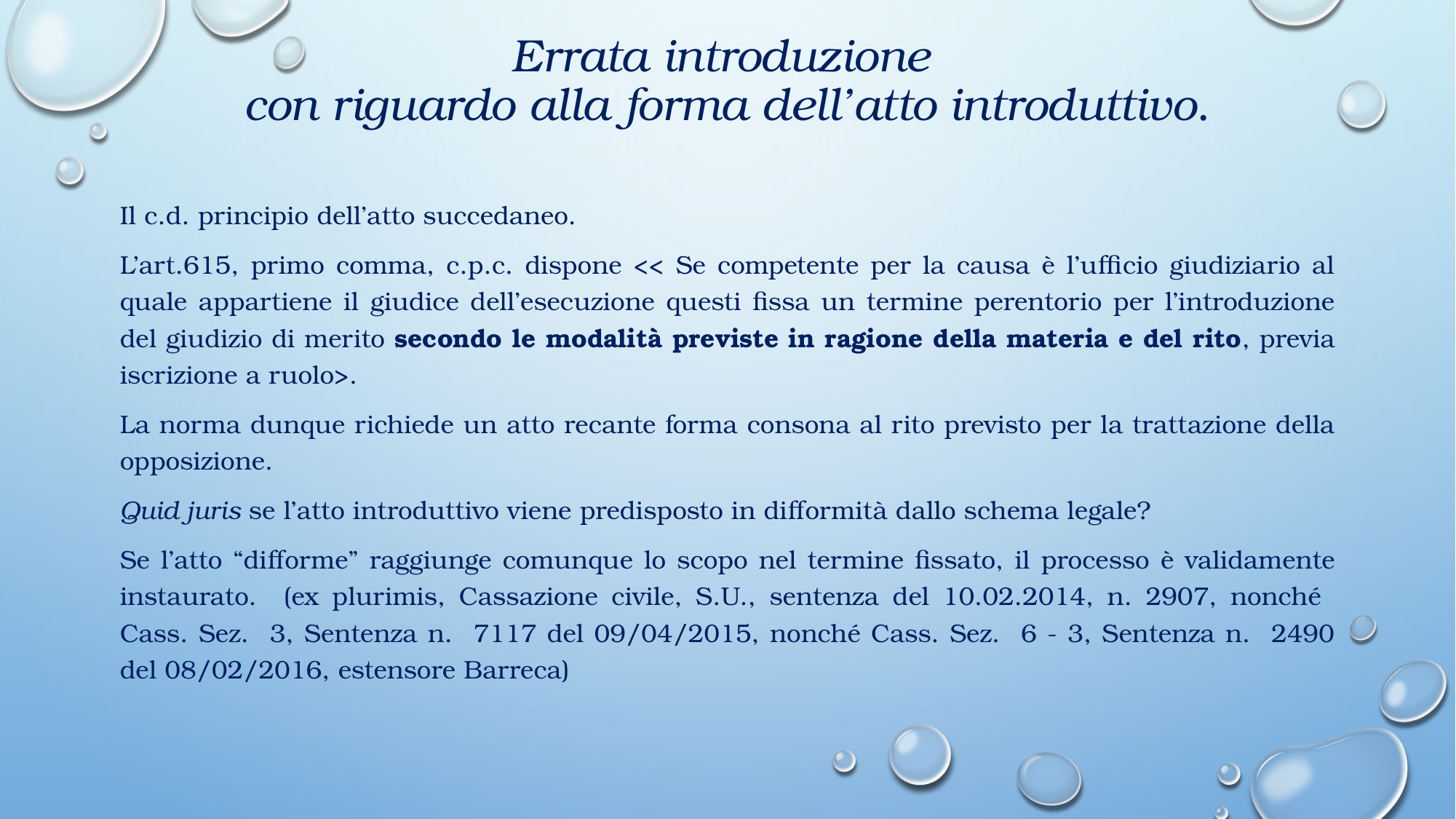

# Errata introduzione con riguardo alla forma dell’atto introduttivo.
Il c.d. principio dell’atto succedaneo.
L’art.615, primo comma, c.p.c. dispone << Se competente per la causa è l’ufficio giudiziario al quale appartiene il giudice dell’esecuzione questi fissa un termine perentorio per l’introduzione del giudizio di merito secondo le modalità previste in ragione della materia e del rito, previa iscrizione a ruolo>.
La norma dunque richiede un atto recante forma consona al rito previsto per la trattazione della opposizione.
Quid juris se l’atto introduttivo viene predisposto in difformità dallo schema legale?
Se l’atto “difforme” raggiunge comunque lo scopo nel termine fissato, il processo è validamente instaurato.  (ex plurimis, Cassazione civile, S.U., sentenza del 10.02.2014, n. 2907, nonché  Cass. Sez.  3, Sentenza n.  7117 del 09/04/2015, nonché Cass. Sez.  6 - 3, Sentenza n.  2490 del 08/02/2016, estensore Barreca)